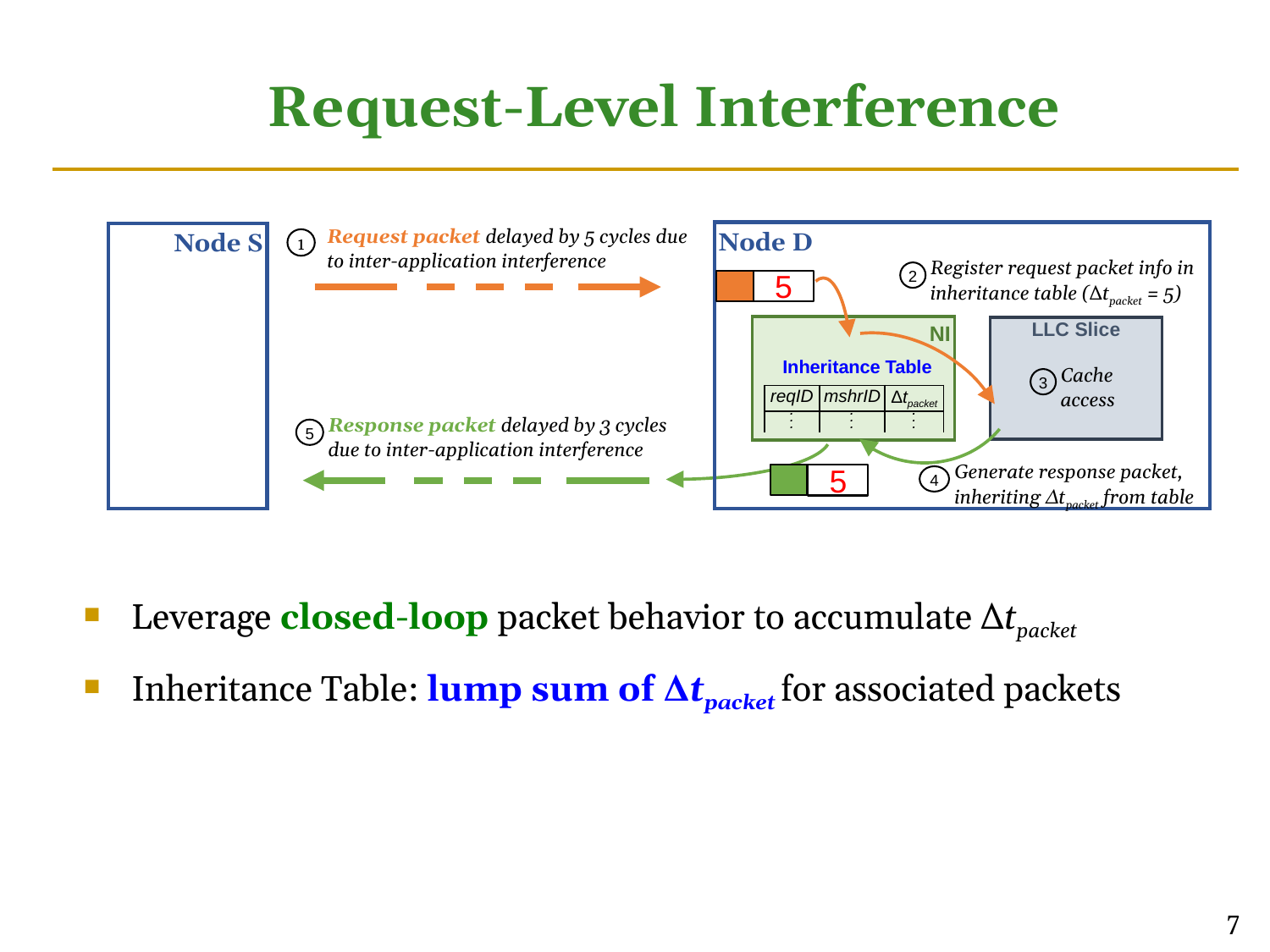

# Request-Level Interference
Request packet delayed by 5 cycles due to inter-application interference
1
Node D
Node S

Register request packet info in
inheritance table (Δtpacket = 5)
2

5

NI
LLC Slice

Inheritance Table

Cache
access
3
Cache
access
3
| reqID | mshrID | Δtpacket |
| --- | --- | --- |
| . . . | . . . | . . . |

Response packet delayed by 3 cycles
due to inter-application interference
5
Generate response packet,
inheriting Δtpacket from table
4
5

Leverage closed-loop packet behavior to accumulate ∆tpacket
Inheritance Table: lump sum of ∆tpacket for associated packets
7